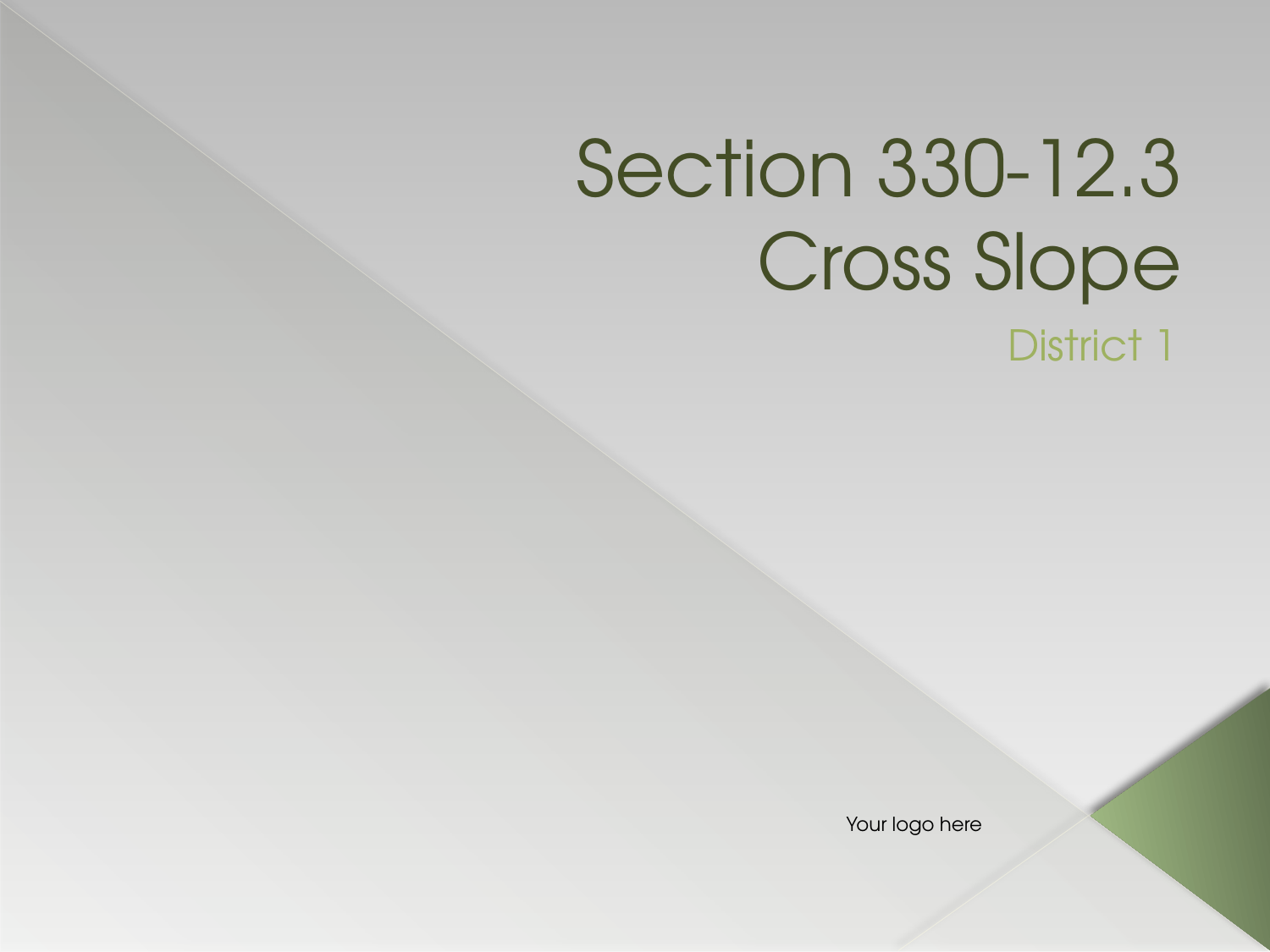

# Section 330-12.3 Cross Slope
District 1
Your logo here